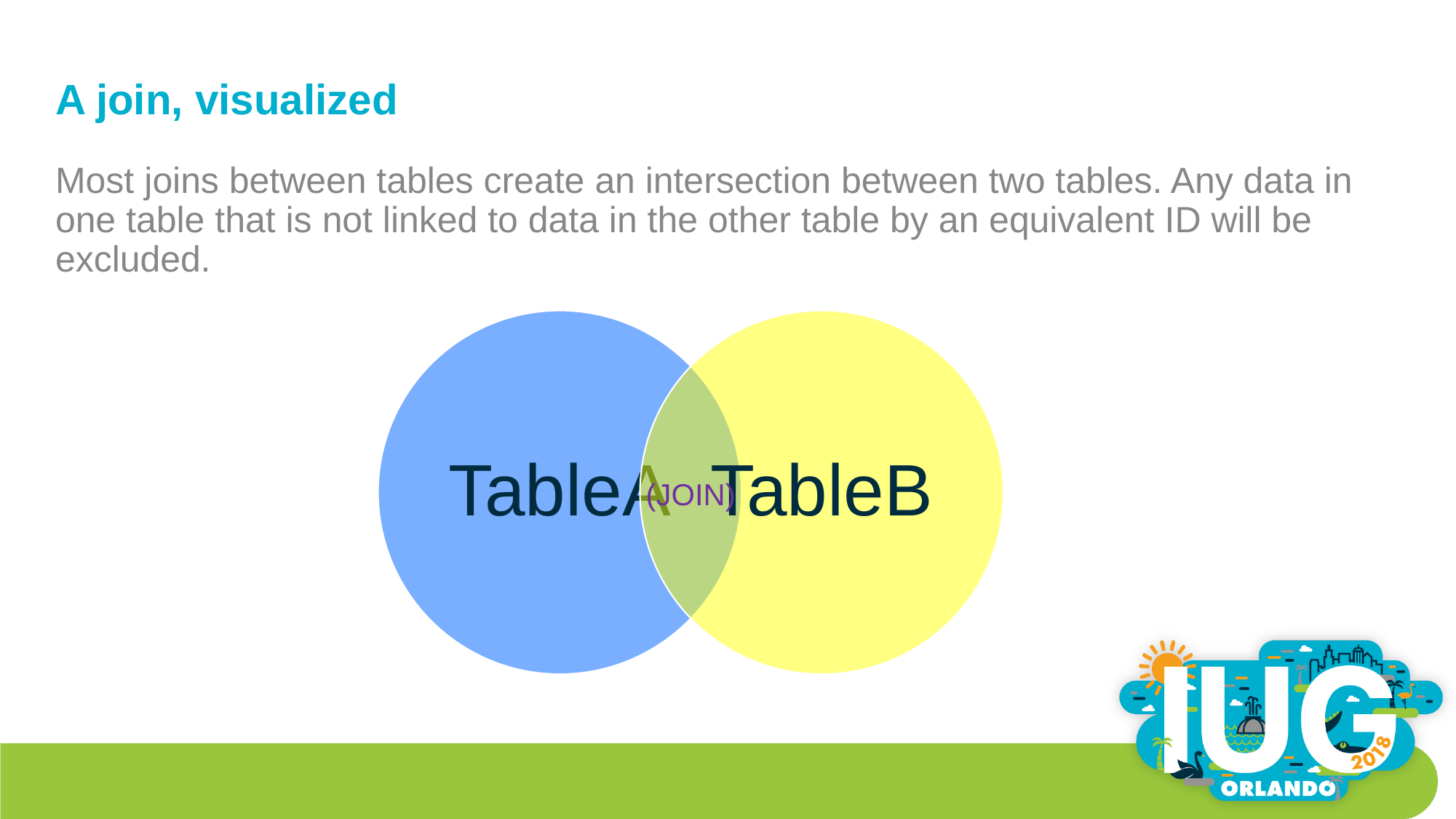

# A join, visualized
Most joins between tables create an intersection between two tables. Any data in one table that is not linked to data in the other table by an equivalent ID will be excluded.
TableA
TableB
(JOIN)